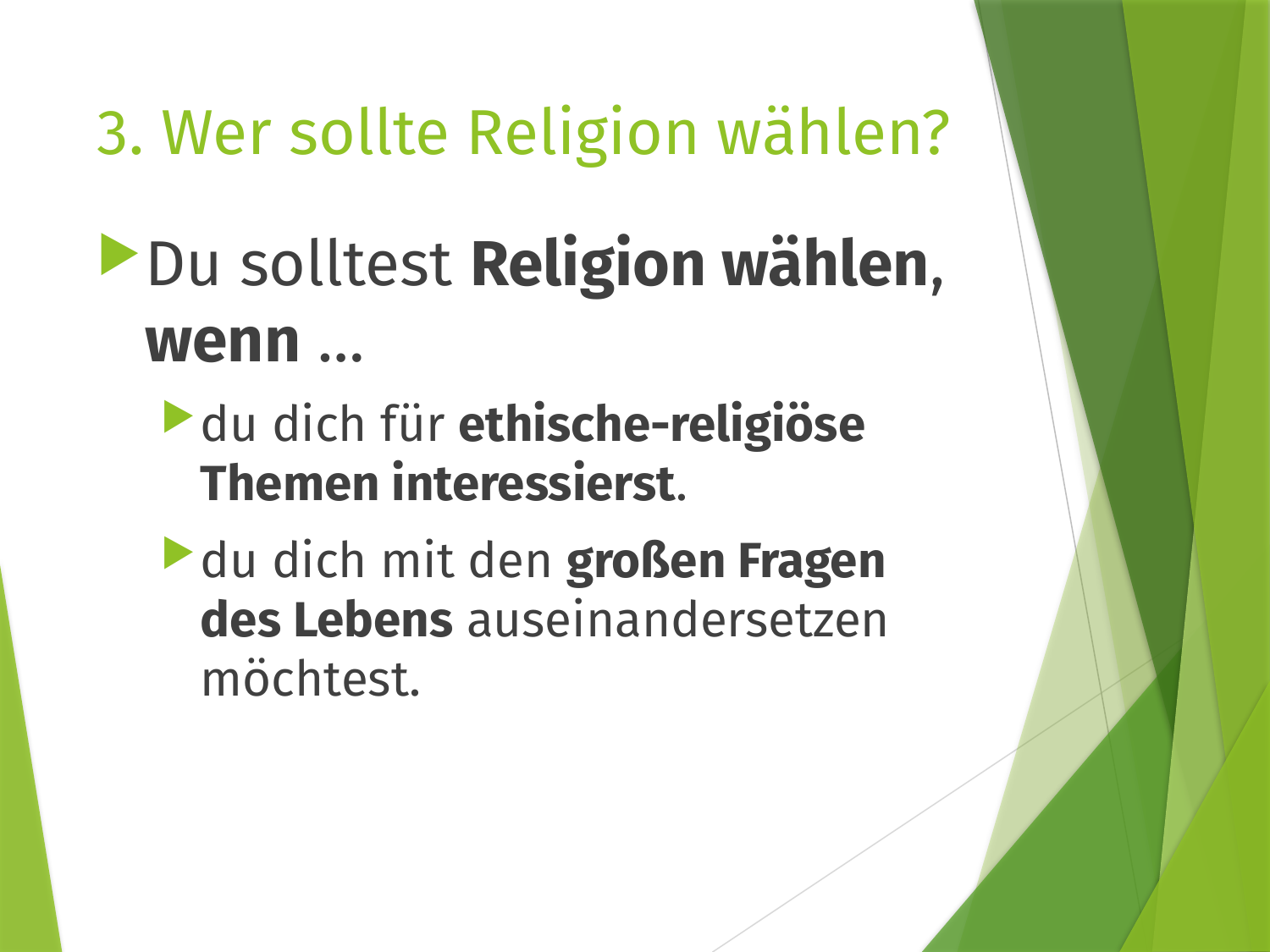

# 3. Wer sollte Religion wählen?
Du solltest Religion wählen, wenn …
du dich für ethische-religiöse Themen interessierst.
du dich mit den großen Fragen des Lebens auseinandersetzen möchtest.